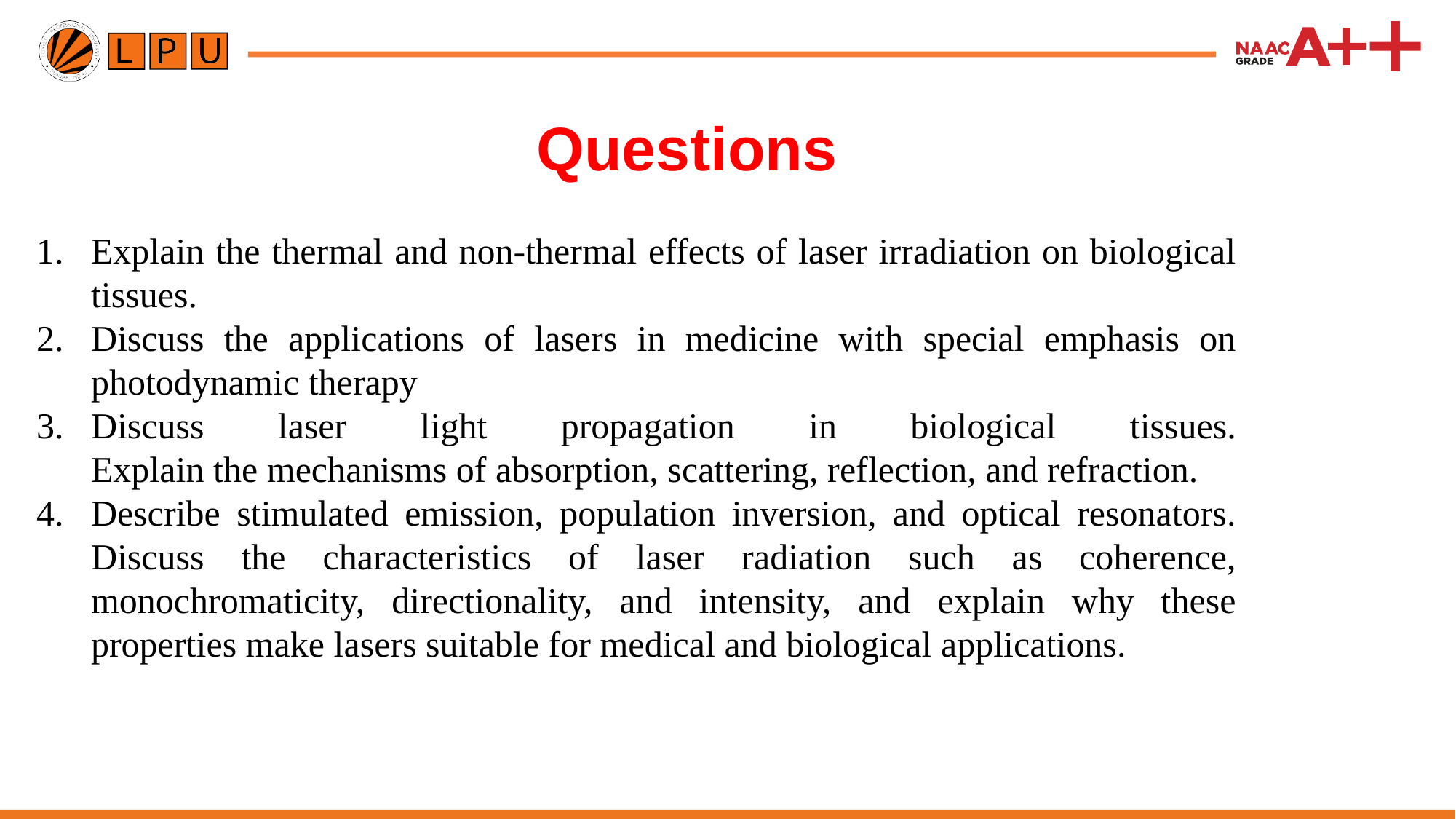

# Questions
Explain the thermal and non-thermal effects of laser irradiation on biological tissues.
Discuss the applications of lasers in medicine with special emphasis on photodynamic therapy
Discuss laser light propagation in biological tissues.
Explain the mechanisms of absorption, scattering, reflection, and refraction.
Describe stimulated emission, population inversion, and optical resonators. Discuss the characteristics of laser radiation such as coherence, monochromaticity, directionality, and intensity, and explain why these properties make lasers suitable for medical and biological applications.